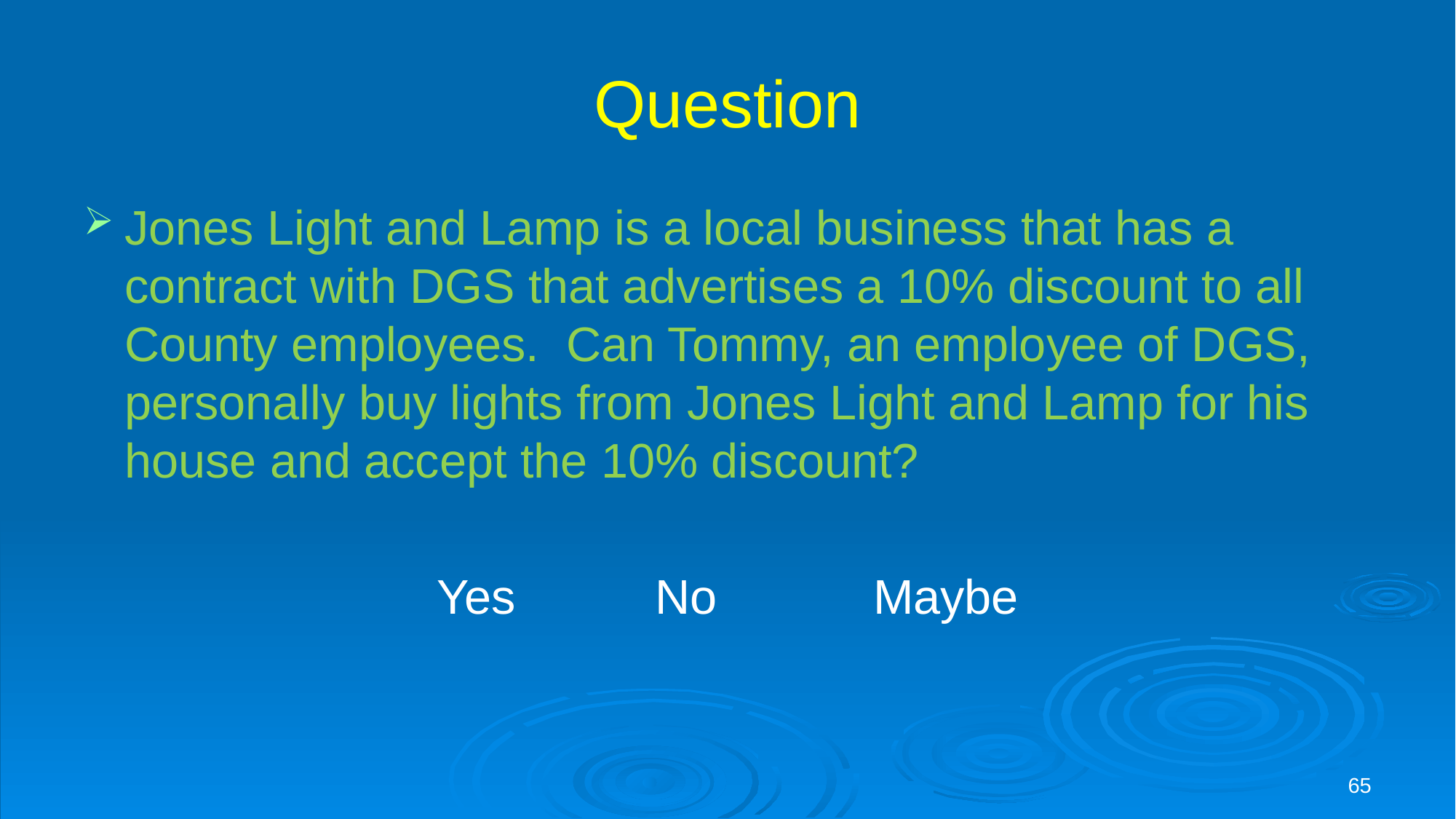

# Question
Jones Light and Lamp is a local business that has a contract with DGS that advertises a 10% discount to all County employees.  Can Tommy, an employee of DGS, personally buy lights from Jones Light and Lamp for his house and accept the 10% discount?

Yes 		No 		Maybe

65